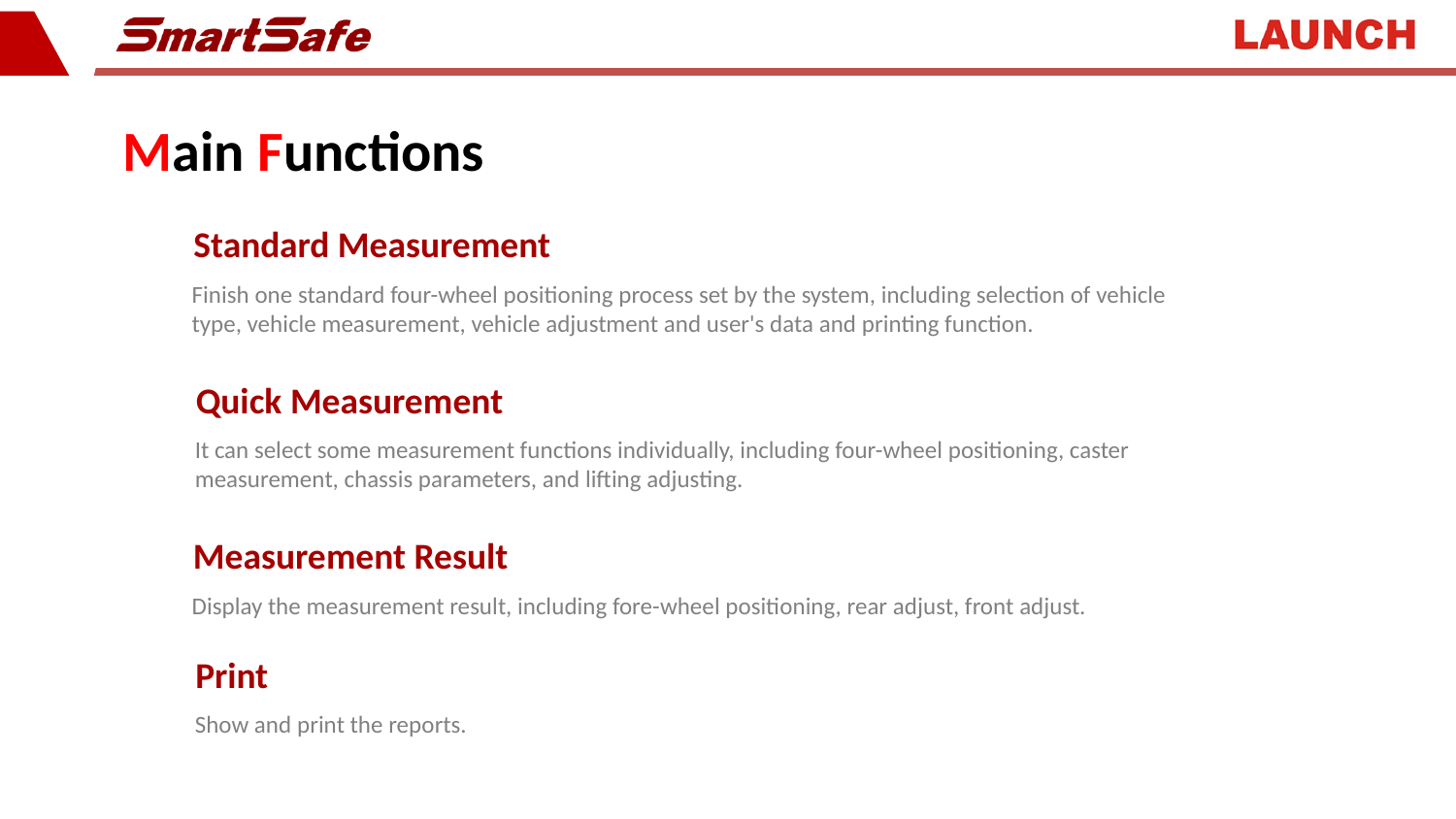

Main Functions
Standard Measurement
Finish one standard four-wheel positioning process set by the system, including selection of vehicle type, vehicle measurement, vehicle adjustment and user's data and printing function.
Quick Measurement
It can select some measurement functions individually, including four-wheel positioning, caster measurement, chassis parameters, and lifting adjusting.
Measurement Result
Display the measurement result, including fore-wheel positioning, rear adjust, front adjust.
Print
Show and print the reports.